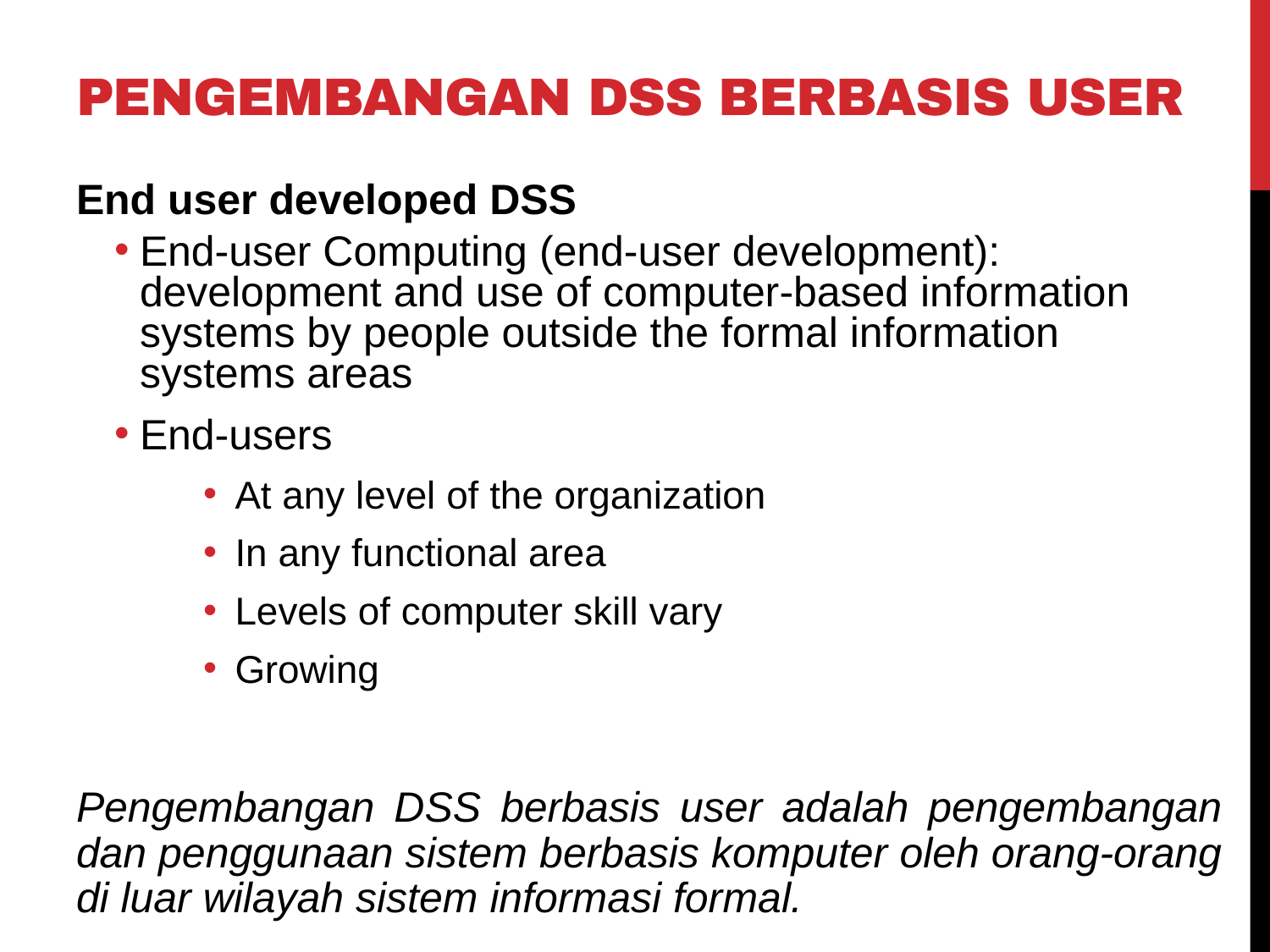

# Pengembangan DSS Berbasis User
End user developed DSS
End-user Computing (end-user development): development and use of computer-based information systems by people outside the formal information systems areas
End-users
At any level of the organization
In any functional area
Levels of computer skill vary
Growing

Pengembangan DSS berbasis user adalah pengembangan dan penggunaan sistem berbasis komputer oleh orang-orang di luar wilayah sistem informasi formal.